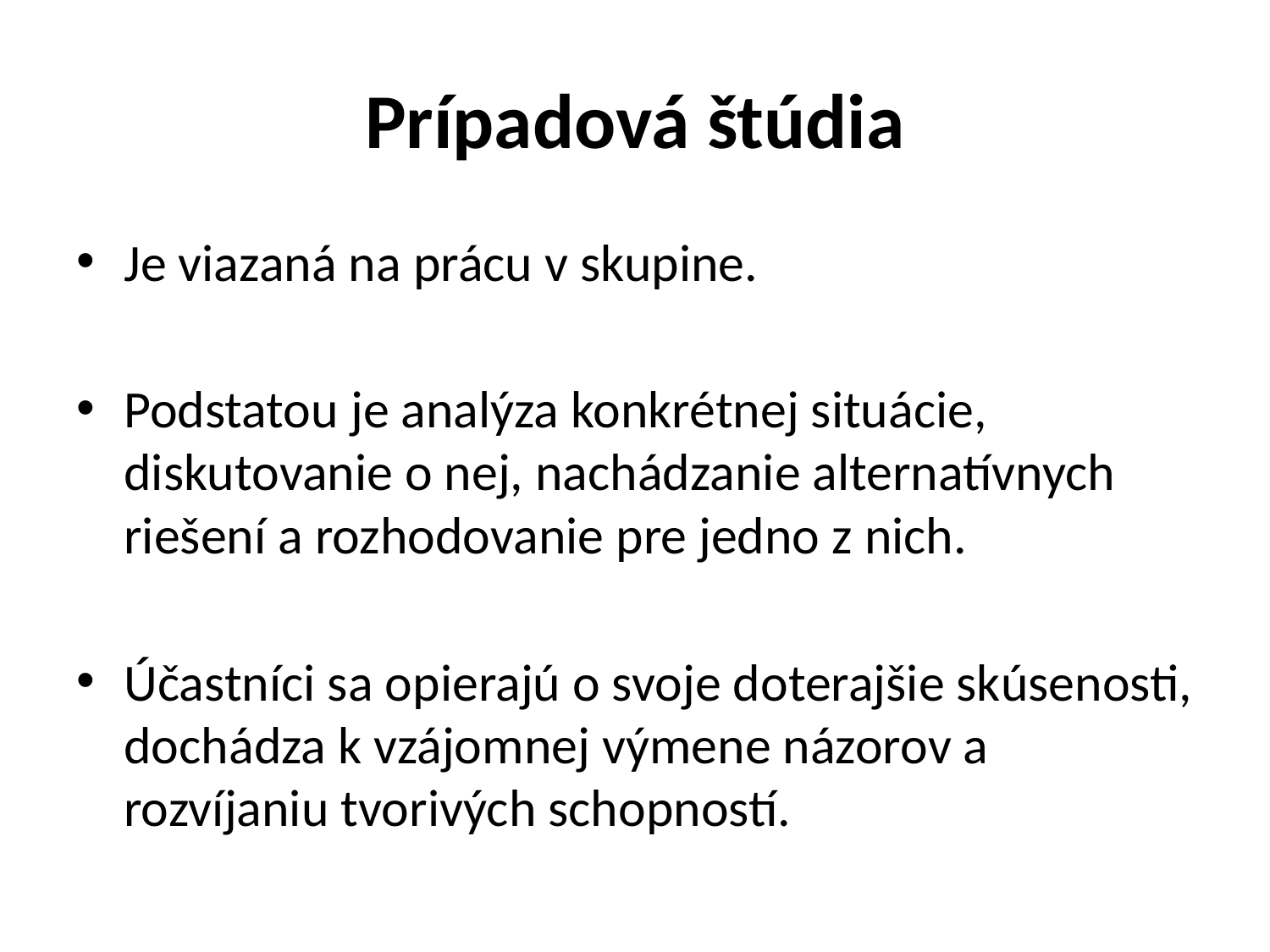

# Prípadová štúdia
Je viazaná na prácu v skupine.

Podstatou je analýza konkrétnej situácie, diskutovanie o nej, nachádzanie alternatívnych riešení a rozhodovanie pre jedno z nich.

Účastníci sa opierajú o svoje doterajšie skúsenosti, dochádza k vzájomnej výmene názorov a rozvíjaniu tvorivých schopností.